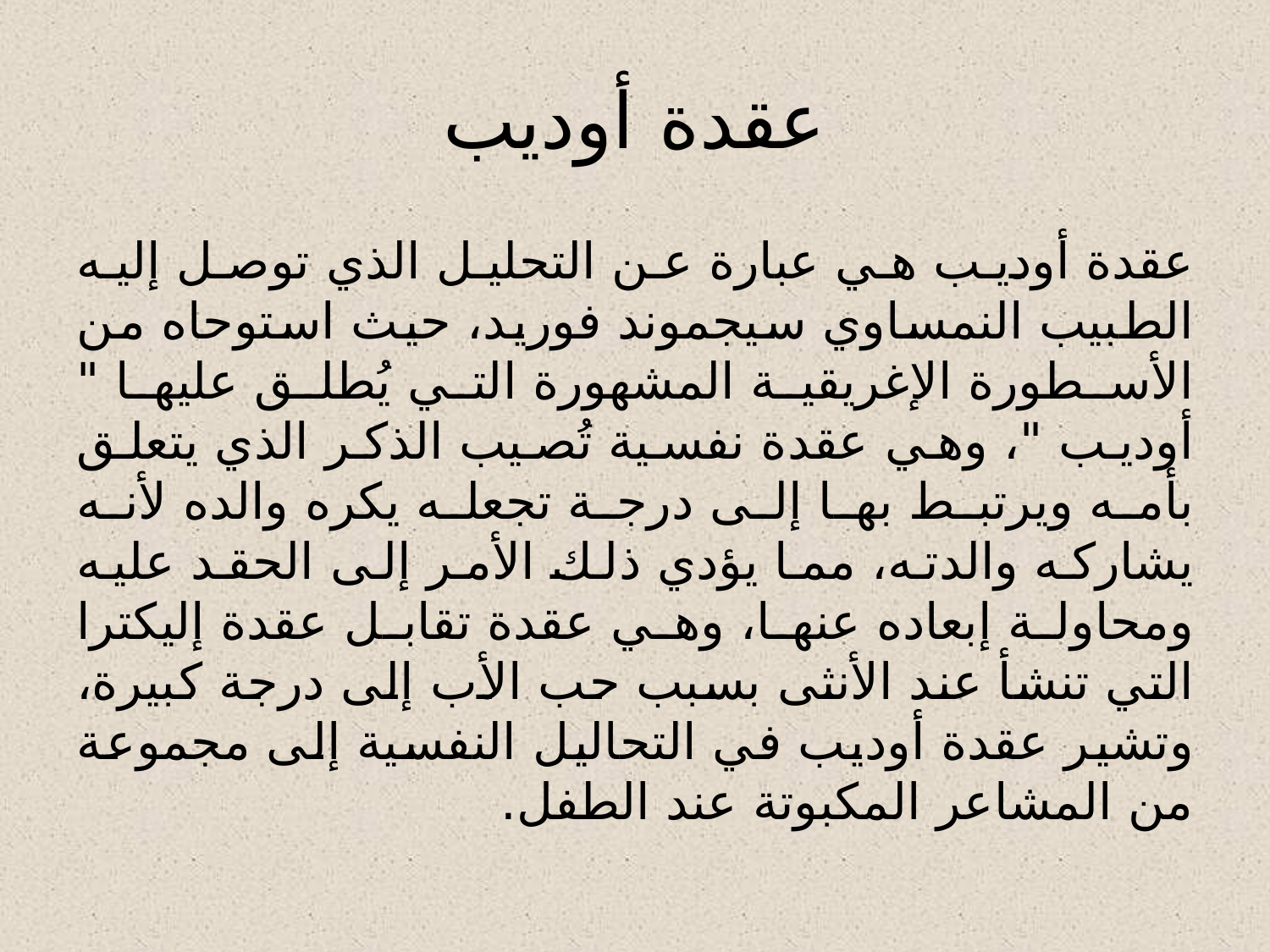

# عقدة أوديب
عقدة أوديب هي عبارة عن التحليل الذي توصل إليه الطبيب النمساوي سيجموند فوريد، حيث استوحاه من الأسطورة الإغريقية المشهورة التي يُطلق عليها " أوديب "، وهي عقدة نفسية تُصيب الذكر الذي يتعلق بأمه ويرتبط بها إلى درجة تجعله يكره والده لأنه يشاركه والدته، مما يؤدي ذلك الأمر إلى الحقد عليه ومحاولة إبعاده عنها، وهي عقدة تقابل عقدة إليكترا التي تنشأ عند الأنثى بسبب حب الأب إلى درجة كبيرة، وتشير عقدة أوديب في التحاليل النفسية إلى مجموعة من المشاعر المكبوتة عند الطفل.